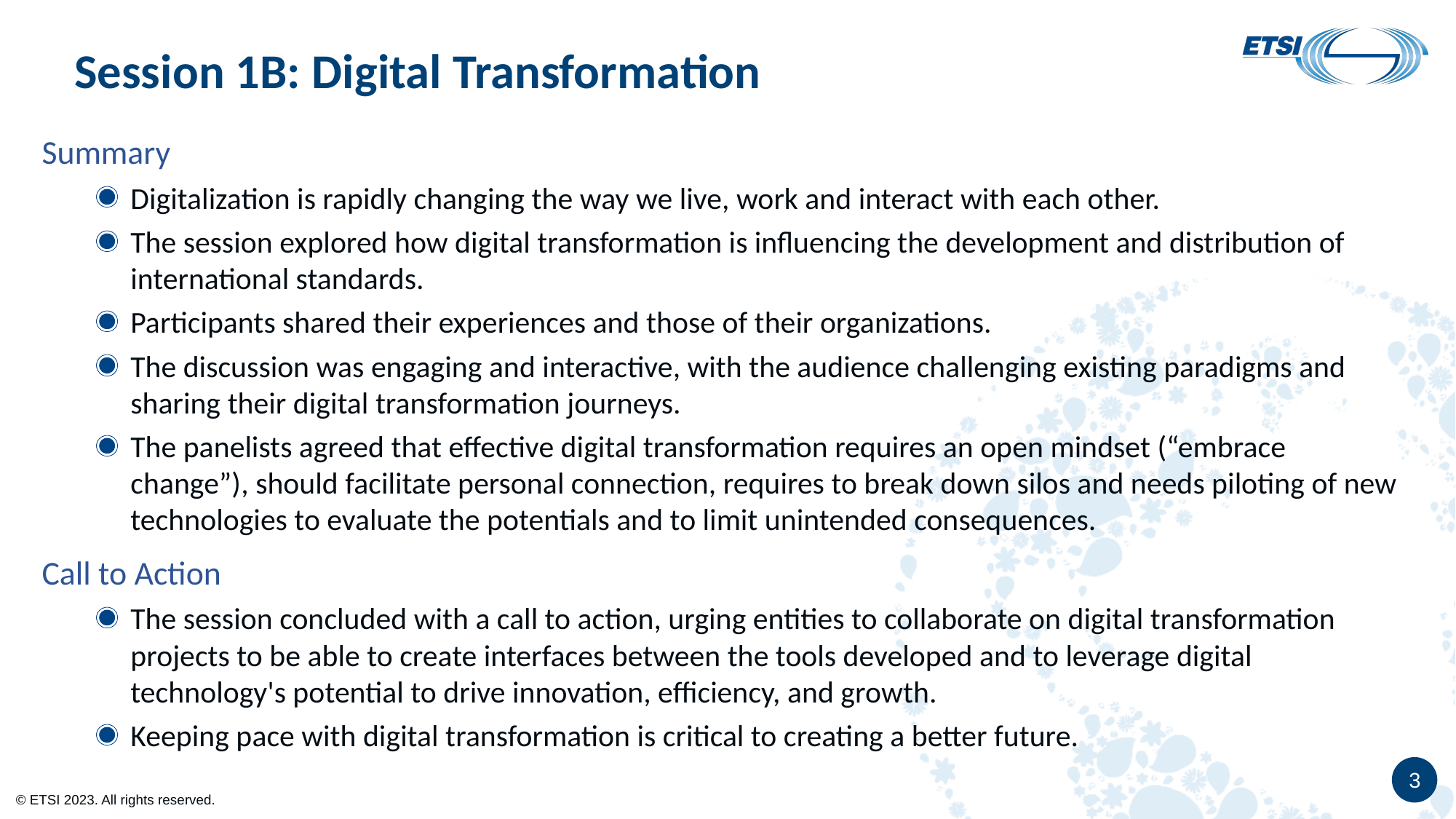

# Session 1B: Digital Transformation
Summary
Digitalization is rapidly changing the way we live, work and interact with each other.
The session explored how digital transformation is influencing the development and distribution of international standards.
Participants shared their experiences and those of their organizations.
The discussion was engaging and interactive, with the audience challenging existing paradigms and sharing their digital transformation journeys.
The panelists agreed that effective digital transformation requires an open mindset (“embrace change”), should facilitate personal connection, requires to break down silos and needs piloting of new technologies to evaluate the potentials and to limit unintended consequences.
Call to Action
The session concluded with a call to action, urging entities to collaborate on digital transformation projects to be able to create interfaces between the tools developed and to leverage digital technology's potential to drive innovation, efficiency, and growth.
Keeping pace with digital transformation is critical to creating a better future.

3